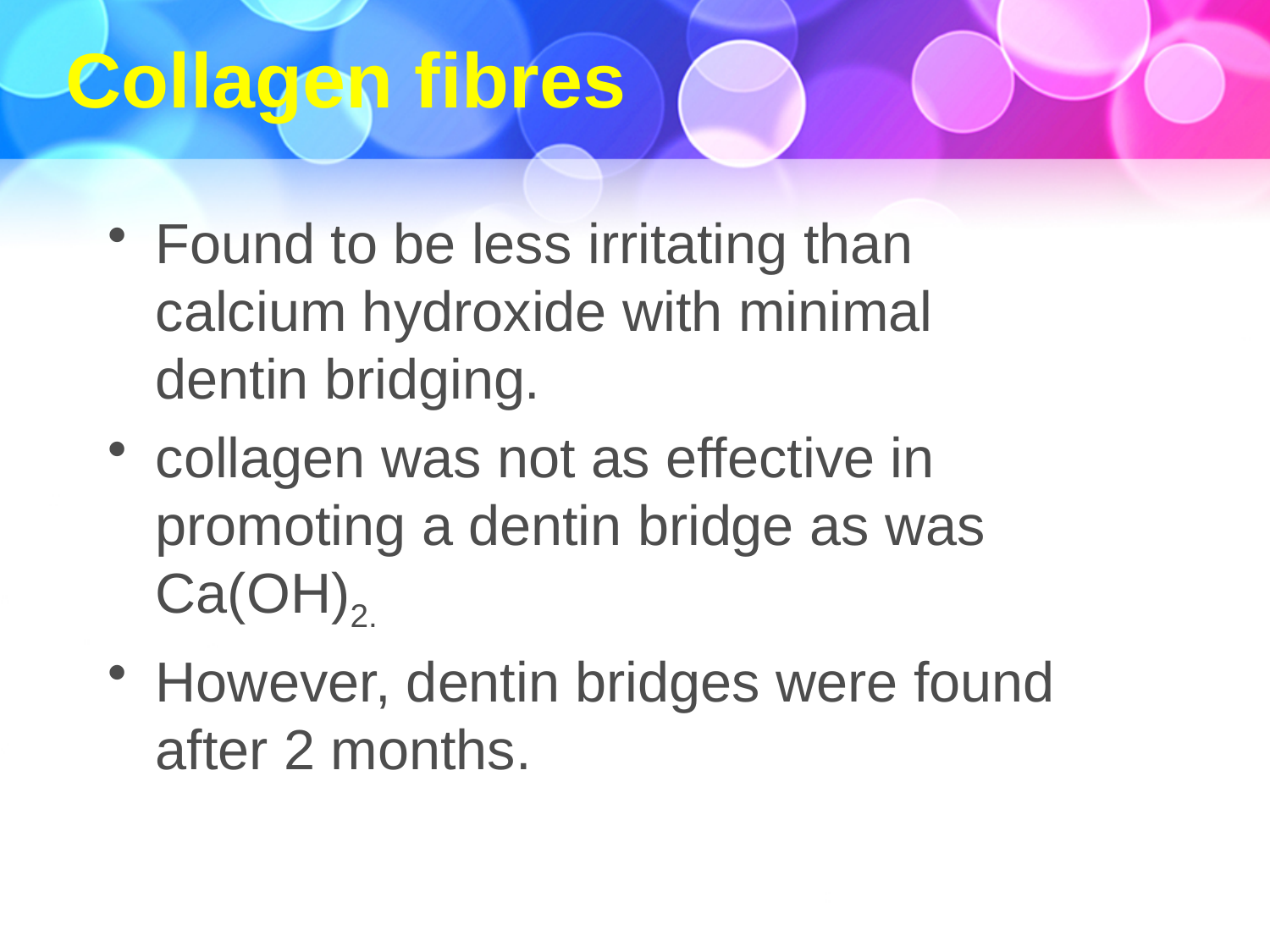

# Collagen fibres
Found to be less irritating than calcium hydroxide with minimal dentin bridging.
collagen was not as effective in promoting a dentin bridge as was Ca(OH)2.
However, dentin bridges were found after 2 months.